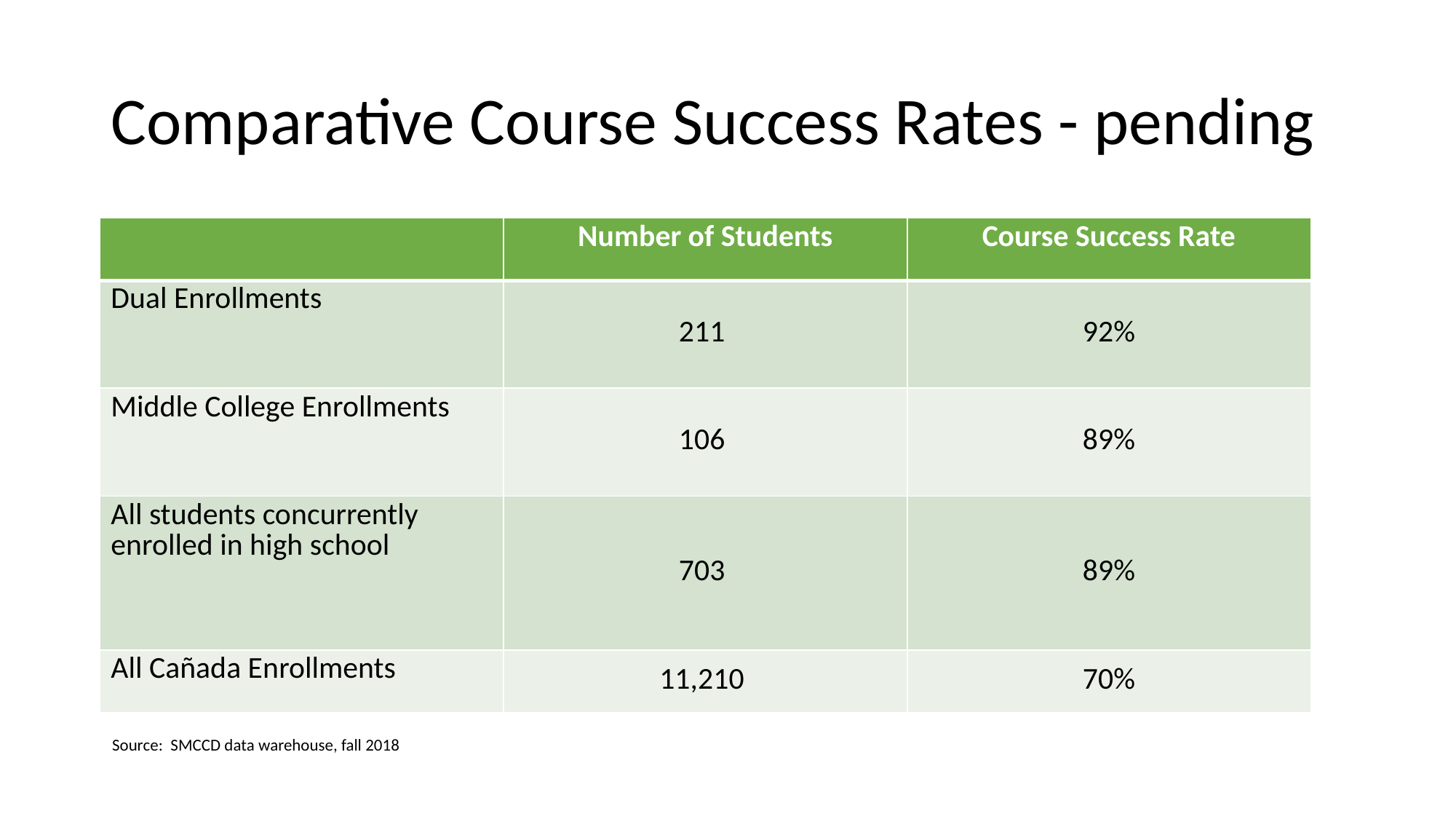

# Comparative Course Success Rates - pending
|  | Number of Students | Course Success Rate |
| --- | --- | --- |
| Dual Enrollments | 211 | 92% |
| Middle College Enrollments | 106 | 89% |
| All students concurrently enrolled in high school | 703 | 89% |
| All Cañada Enrollments | 11,210 | 70% |
Source:  SMCCD data warehouse, fall 2018